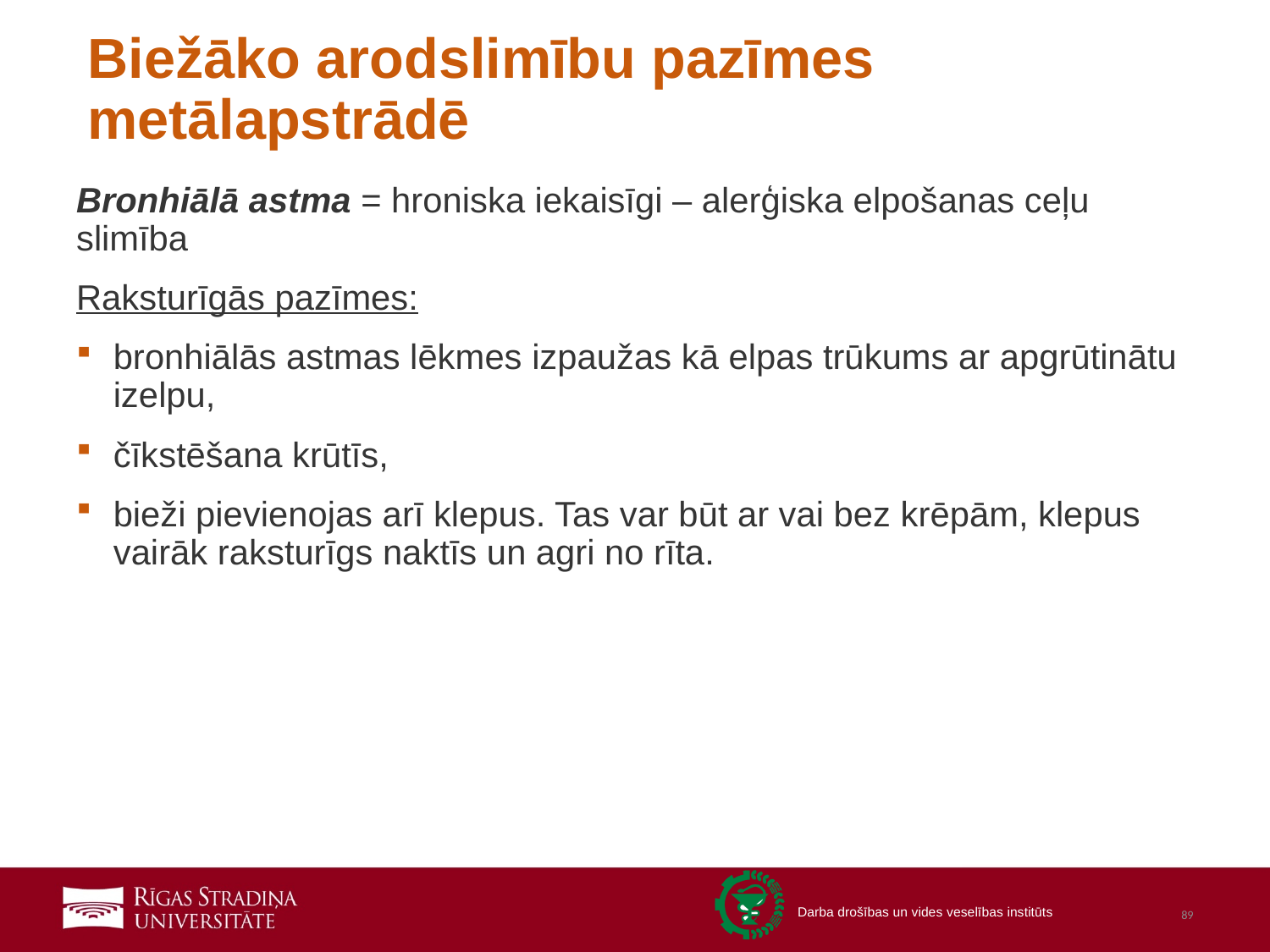

# Biežāko arodslimību pazīmes metālapstrādē
Bronhiālā astma = hroniska iekaisīgi – alerģiska elpošanas ceļu slimība
Raksturīgās pazīmes:
bronhiālās astmas lēkmes izpaužas kā elpas trūkums ar apgrūtinātu izelpu,
čīkstēšana krūtīs,
bieži pievienojas arī klepus. Tas var būt ar vai bez krēpām, klepus vairāk raksturīgs naktīs un agri no rīta.
89